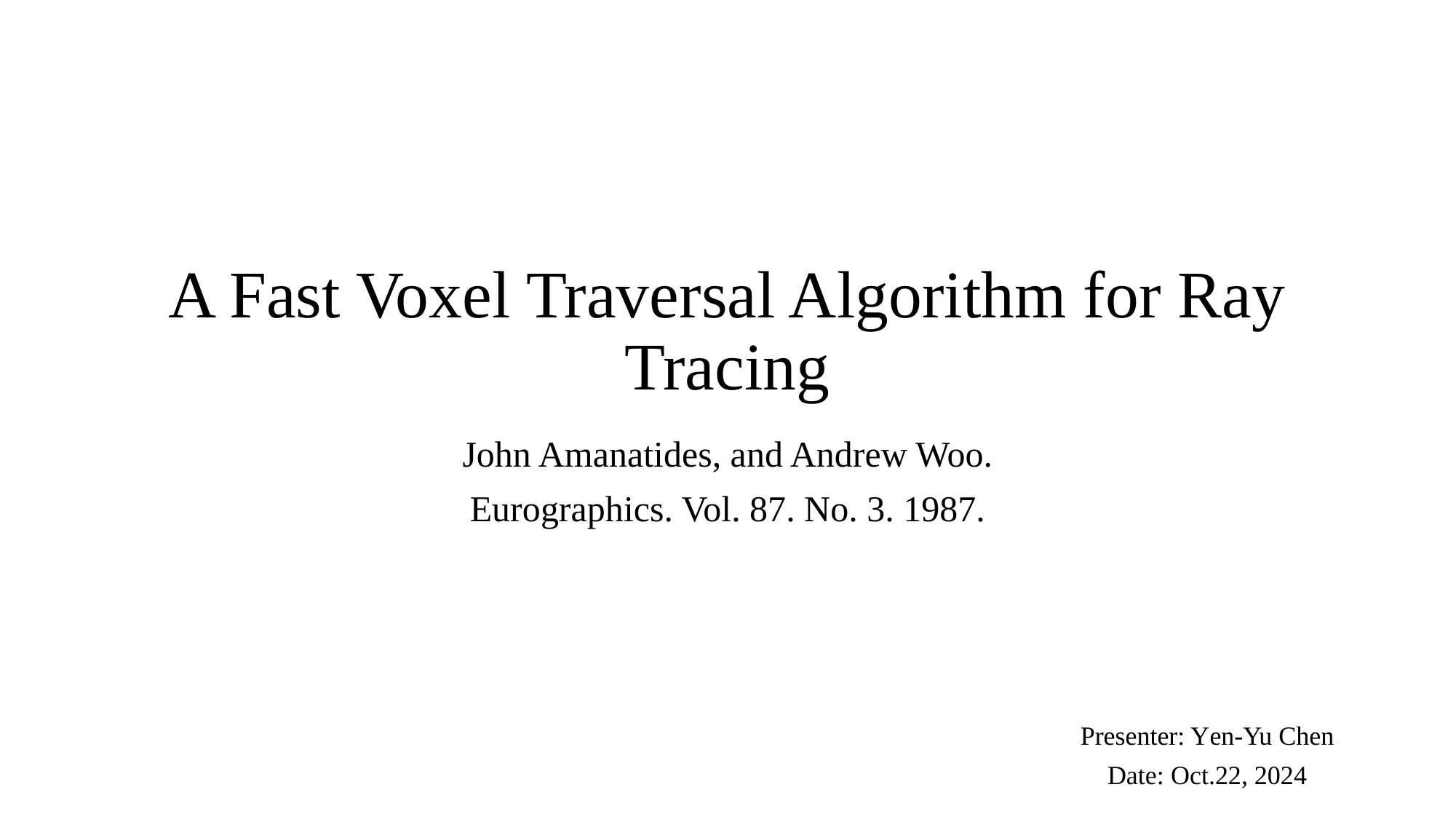

# A Fast Voxel Traversal Algorithm for Ray Tracing
John Amanatides, and Andrew Woo.
Eurographics. Vol. 87. No. 3. 1987.
Presenter: Yen-Yu Chen
Date: Oct.22, 2024